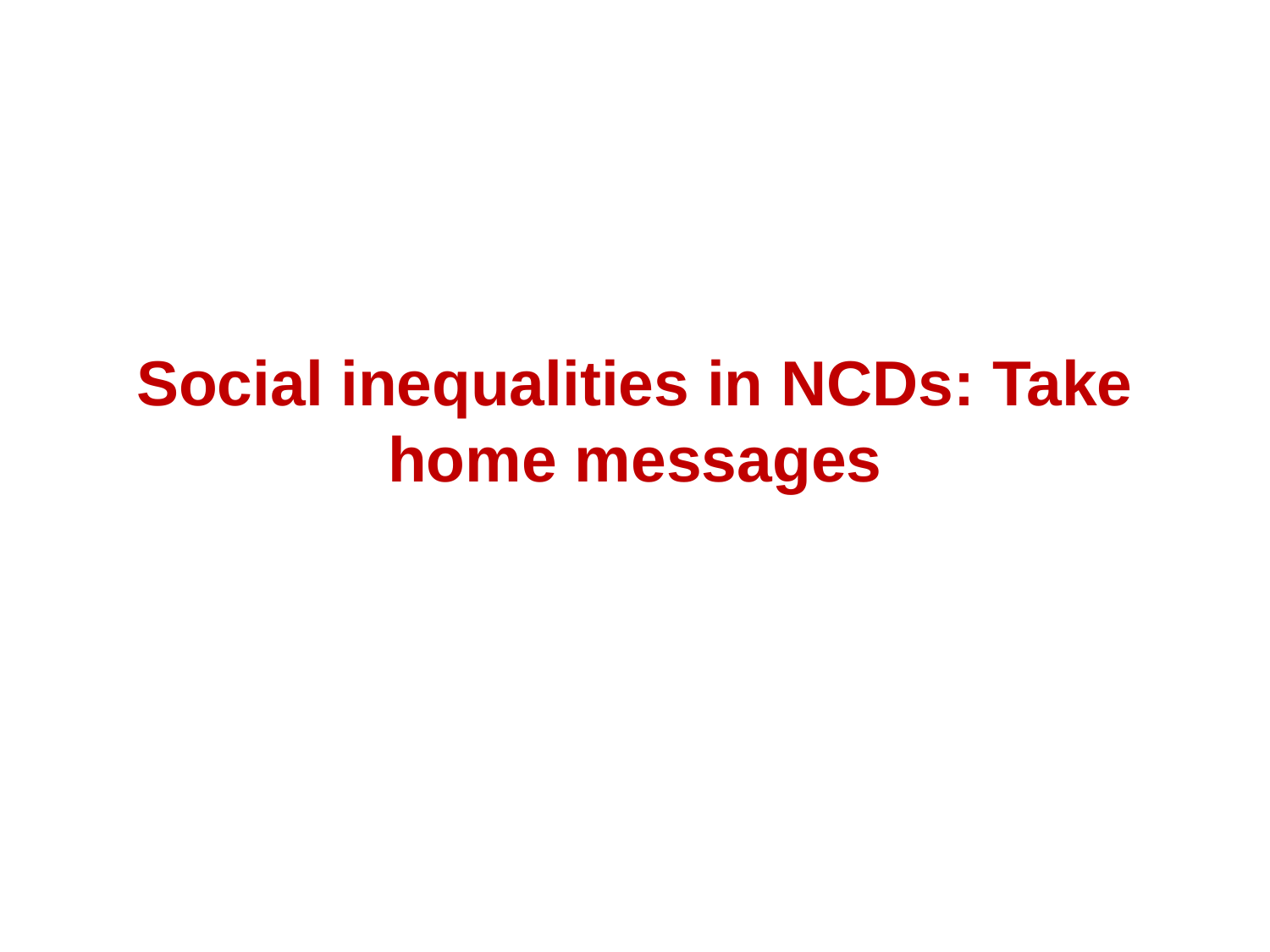

Social inequalities in NCDs: Take home messages